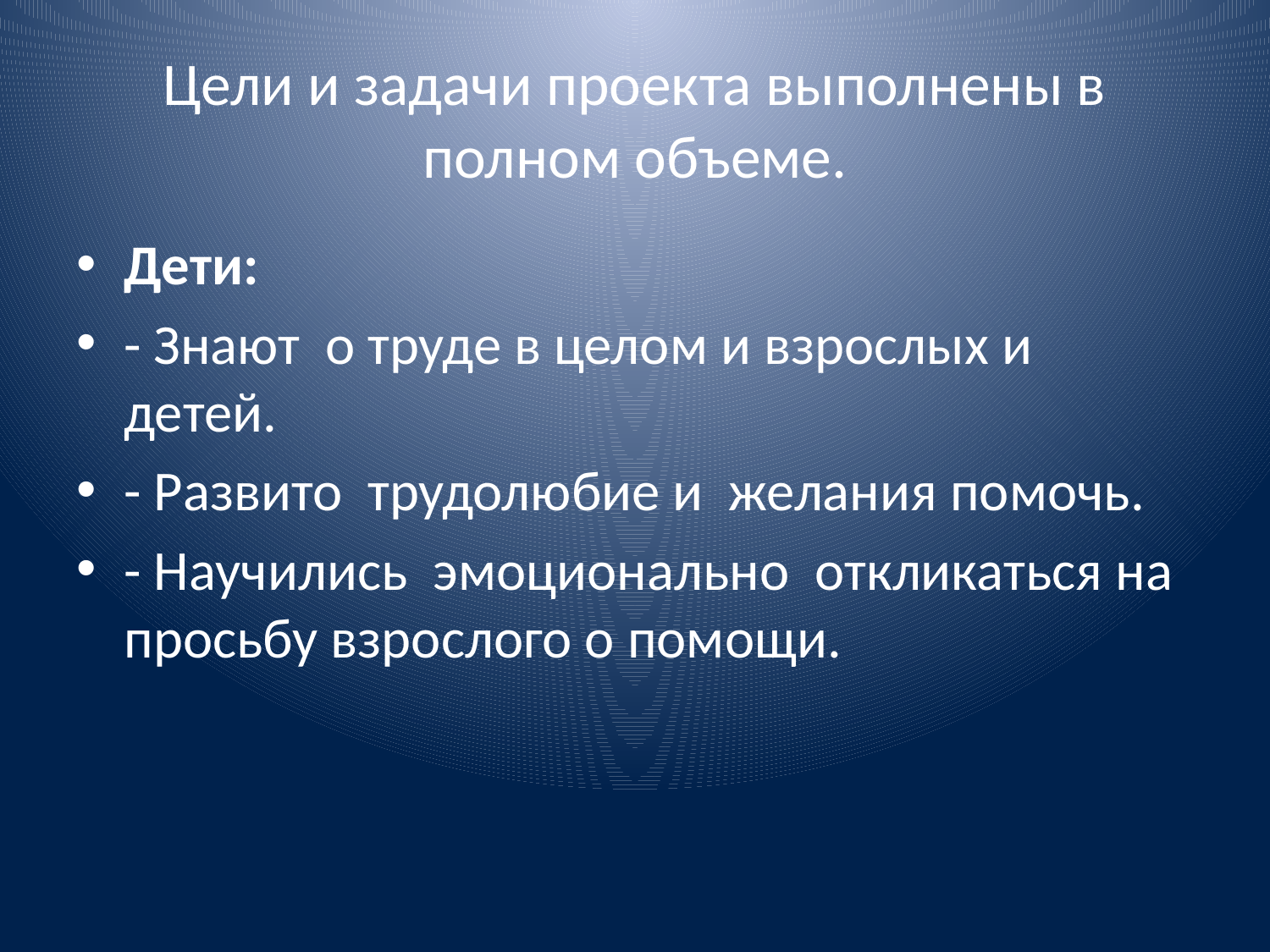

# Цели и задачи проекта выполнены в полном объеме.
Дети:
- Знают  о труде в целом и взрослых и детей.
- Развито  трудолюбие и  желания помочь.
- Научились  эмоционально  откликаться на просьбу взрослого о помощи.